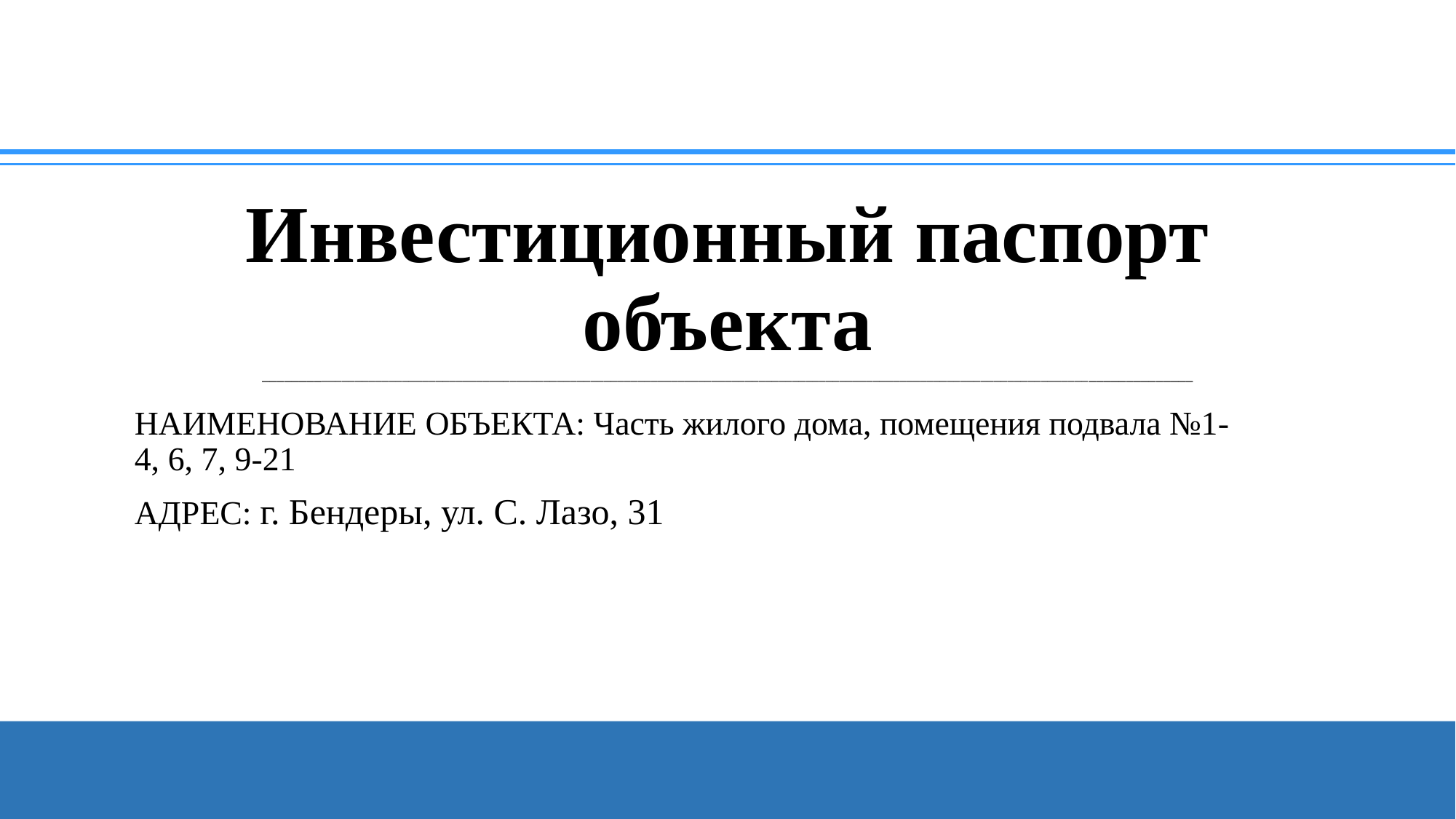

# Инвестиционный паспорт объекта ________________________________________________________________________________________________________________________________________
НАИМЕНОВАНИЕ ОБЪЕКТА: Часть жилого дома, помещения подвала №1-4, 6, 7, 9-21
АДРЕС: г. Бендеры, ул. С. Лазо, 31